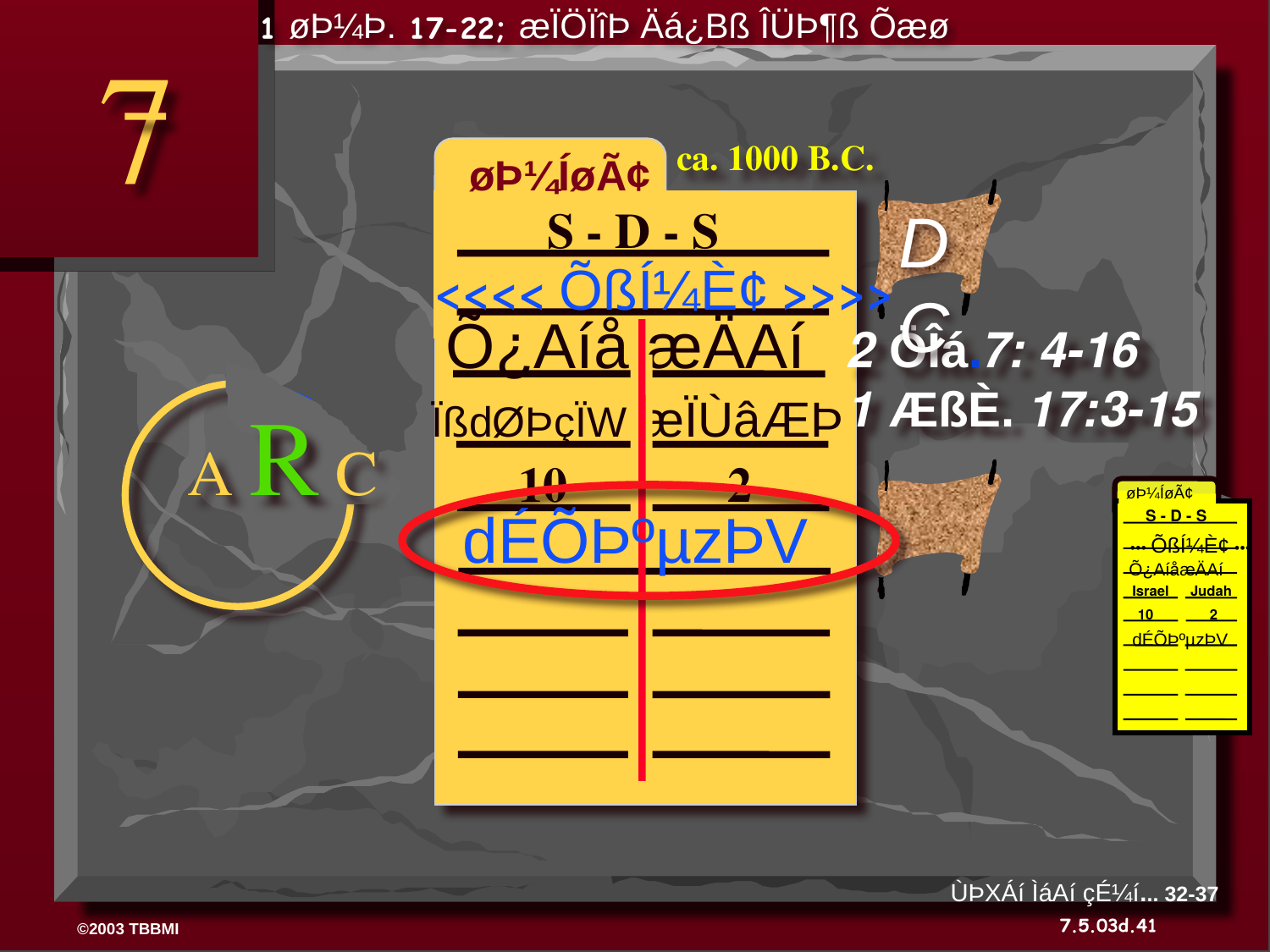

1 øÞ¼Þ. 17-22; æÏÖÏîÞ Äá¿Bß ÎÜÞ¶ß Õæø

7

ca. 1000 B.C.

øÞ¼ÍøÃ¢

DC

S - D - S

<<<< ÕßÍ¼È¢ >>>>

 Õ¿Aíå æÄAí

2 ÖÎá.7: 4-16
1 ÆßÈ. 17:3-15

A R C

ÏßdØÞçÏW æÏÙâÆÞ

10             2

øÞ¼ÍøÃ¢

dÉÕÞºµzÞV
S - D - S

 ••• ÕßÍ¼È¢ •••
Õ¿AíåæÄAí

Israel
  Judah
10              2

dÉÕÞºµzÞV

ÙÞXÁí ÌáAí çÉ¼í... 32-37

41